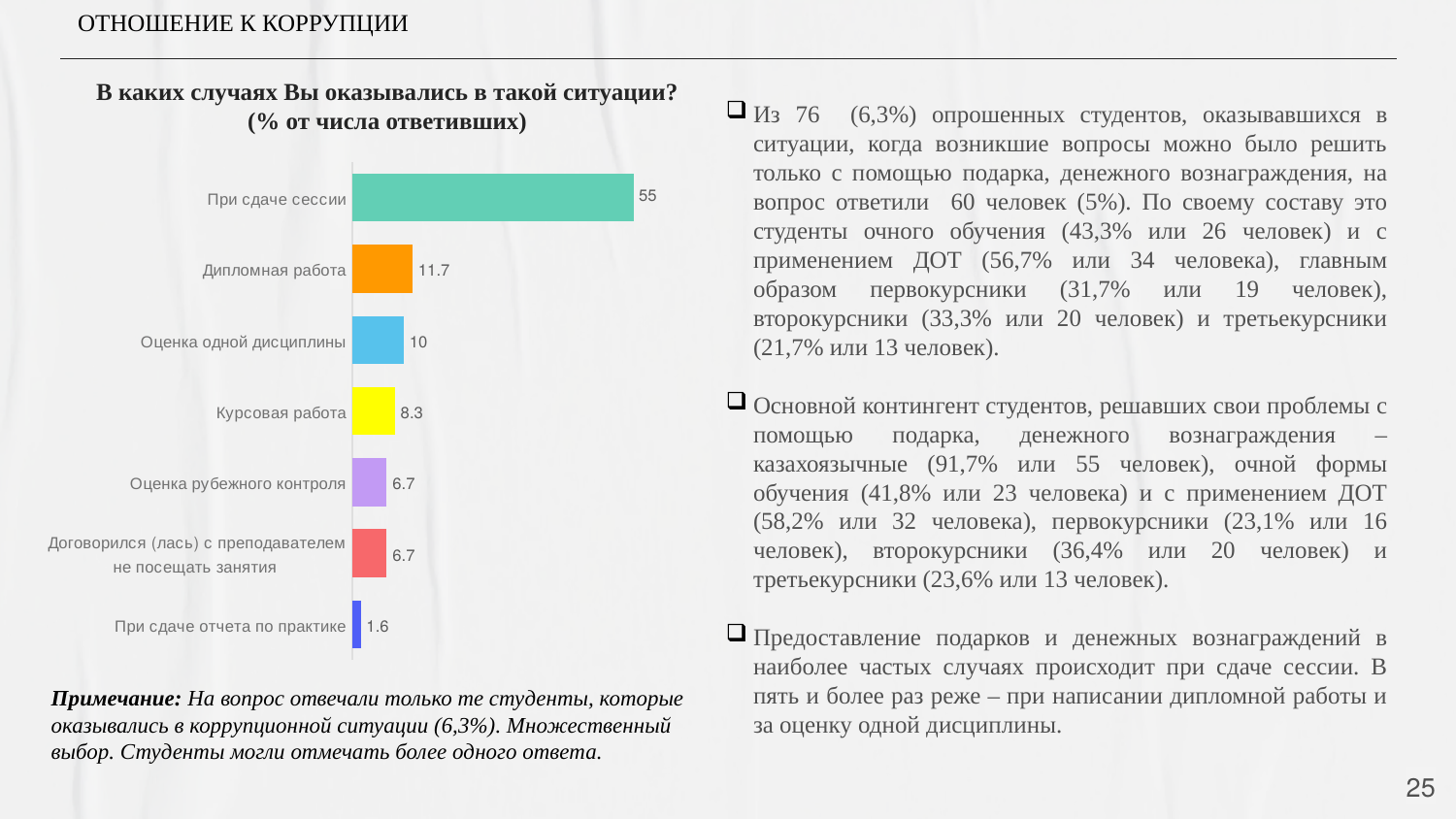

ОТНОШЕНИЕ К КОРРУПЦИИ
# В каких случаях Вы оказывались в такой ситуации? (% от числа ответивших)
Из 76  (6,3%) опрошенных студентов, оказывавшихся в ситуации, когда возникшие вопросы можно было решить только с помощью подарка, денежного вознаграждения, на вопрос ответили  60 человек (5%). По своему составу это студенты очного обучения (43,3% или 26 человек) и с применением ДОТ (56,7% или 34 человека), главным образом первокурсники (31,7% или 19 человек), второкурсники (33,3% или 20 человек) и третьекурсники (21,7% или 13 человек).

Основной контингент студентов, решавших свои проблемы с помощью подарка, денежного вознаграждения – казахоязычные (91,7% или 55 человек), очной формы обучения (41,8% или 23 человека) и с применением ДОТ (58,2% или 32 человека), первокурсники (23,1% или 16 человек), второкурсники (36,4% или 20 человек) и третьекурсники (23,6% или 13 человек).

Предоставление подарков и денежных вознаграждений в наиболее частых случаях происходит при сдаче сессии. В пять и более раз реже – при написании дипломной работы и за оценку одной дисциплины.

### Chart

| Category | Ряд 1 |
|---|---|
| При сдаче отчета по практике | 1.6 |
| Договорился (лась) с преподавателем не посещать занятия  | 6.7 |
| Оценка рубежного контроля | 6.7 |
| Курсовая работа | 8.3 |
| Оценка одной дисциплины | 10.0 |
| Дипломная работа | 11.7 |
| При сдаче сессии | 55.0 |
Примечание: На вопрос отвечали только те студенты, которые оказывались в коррупционной ситуации (6,3%). Множественный выбор. Студенты могли отмечать более одного ответа.
25